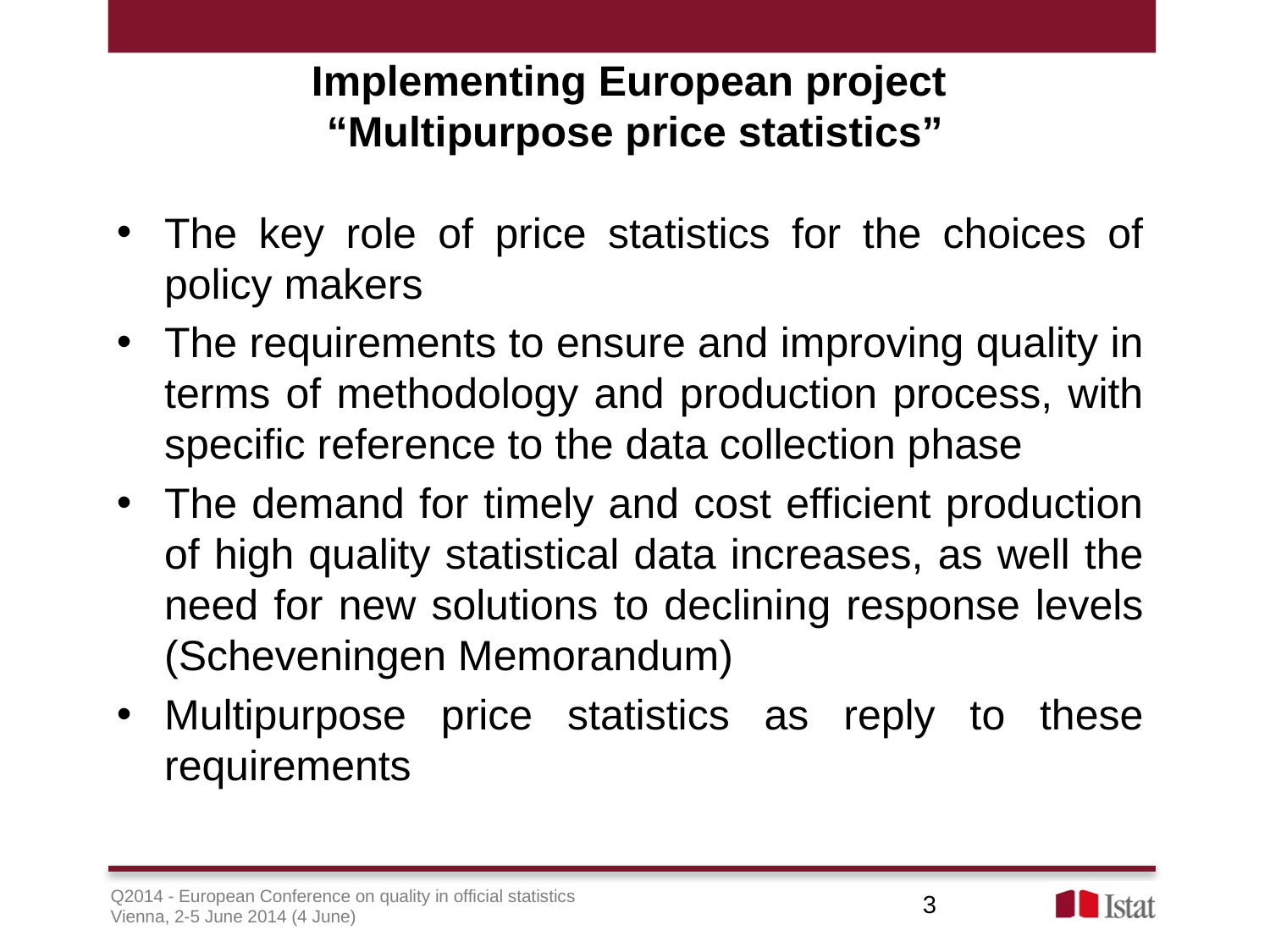

# Implementing European project “Multipurpose price statistics”
The key role of price statistics for the choices of policy makers
The requirements to ensure and improving quality in terms of methodology and production process, with specific reference to the data collection phase
The demand for timely and cost efficient production of high quality statistical data increases, as well the need for new solutions to declining response levels (Scheveningen Memorandum)
Multipurpose price statistics as reply to these requirements
3